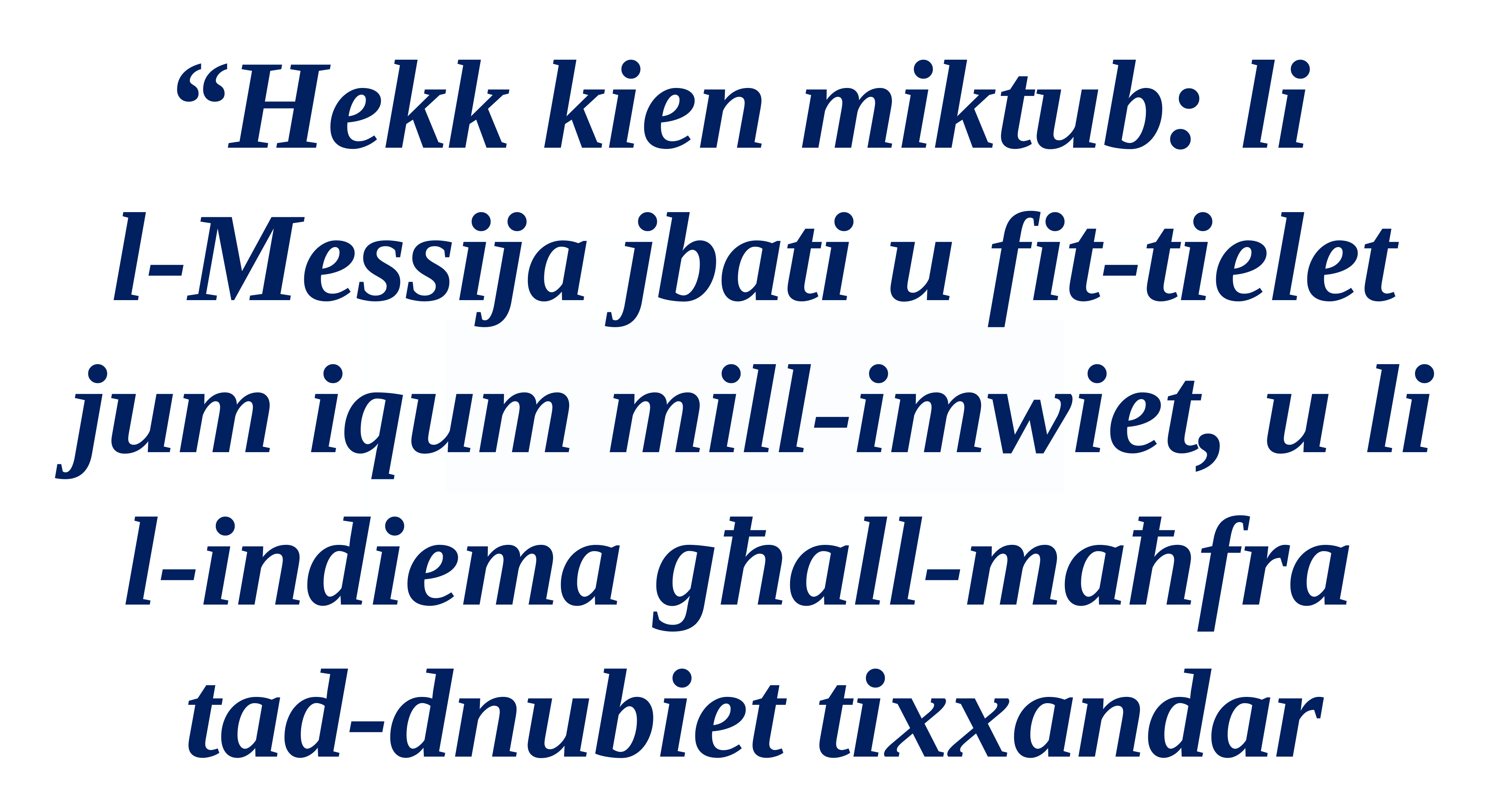

“Hekk kien miktub: li
l-Messija jbati u fit-tielet jum iqum mill-imwiet, u li l-indiema għall-maħfra
tad-dnubiet tixxandar